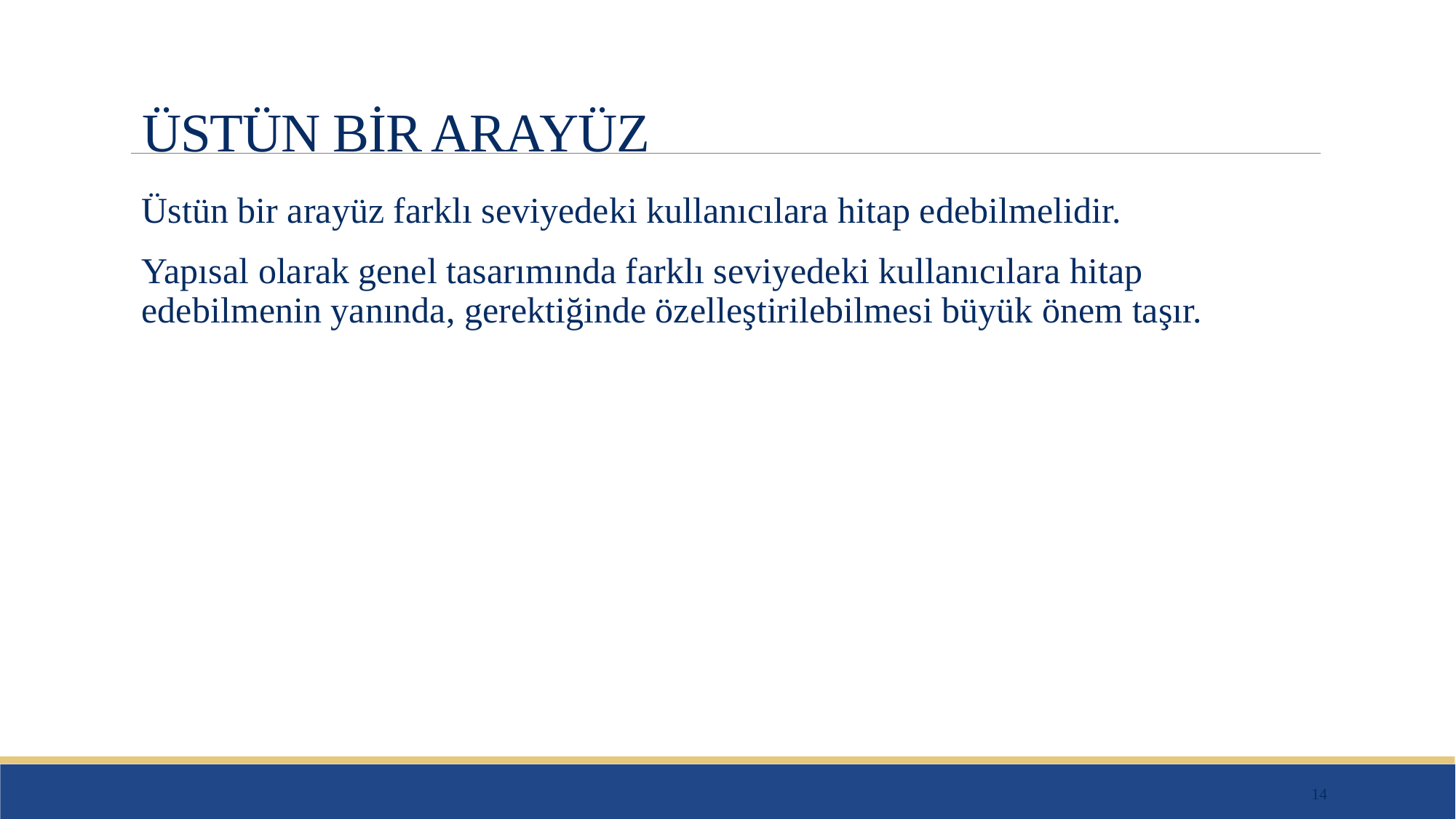

# ÜSTÜN BİR ARAYÜZ
Üstün bir arayüz farklı seviyedeki kullanıcılara hitap edebilmelidir.
Yapısal olarak genel tasarımında farklı seviyedeki kullanıcılara hitap edebilmenin yanında, gerektiğinde özelleştirilebilmesi büyük önem taşır.

14